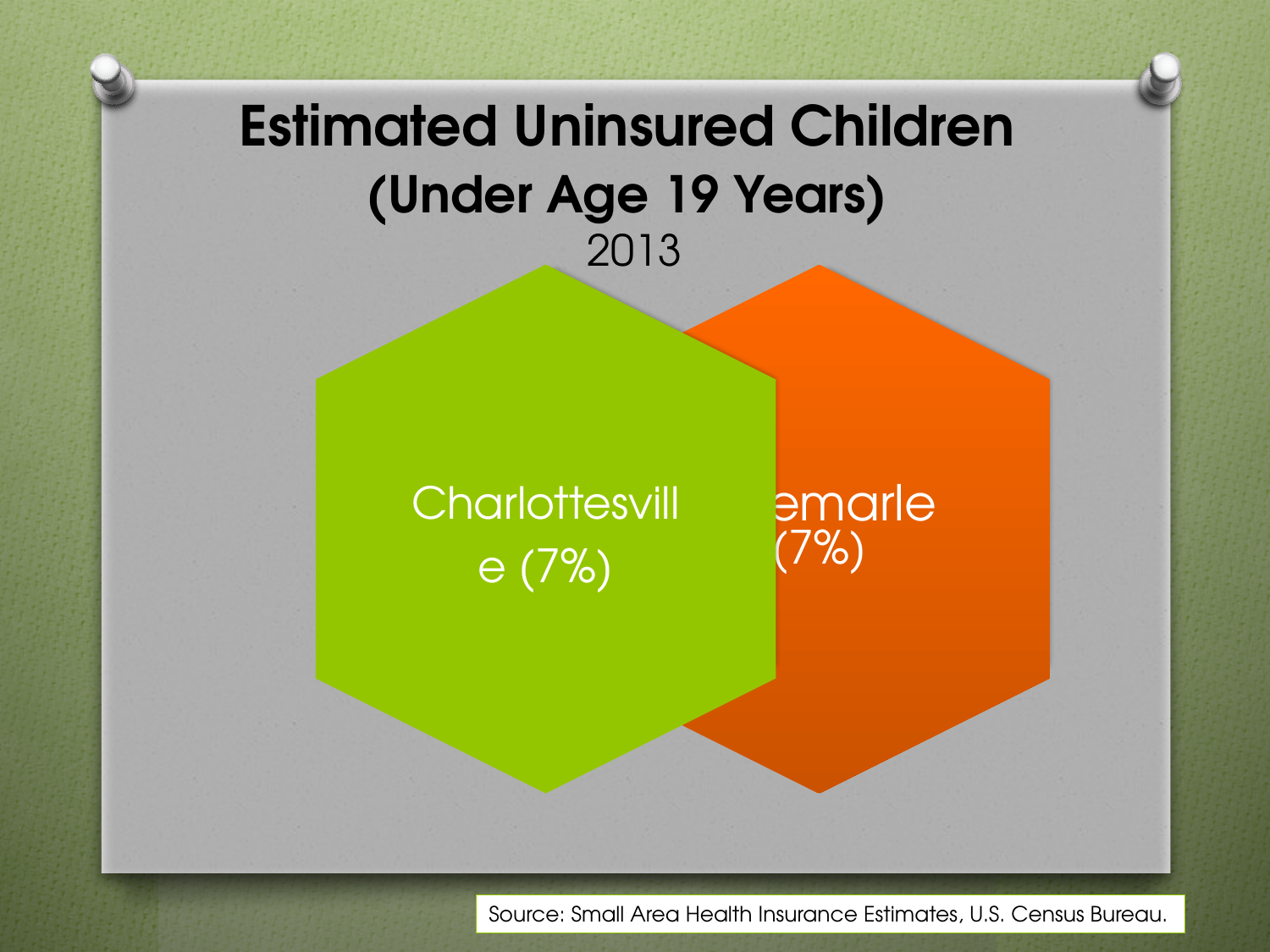

# Estimated Uninsured Children (Under Age 19 Years) 2013
Albemarle
(7%)
Source: Small Area Health Insurance Estimates, U.S. Census Bureau.